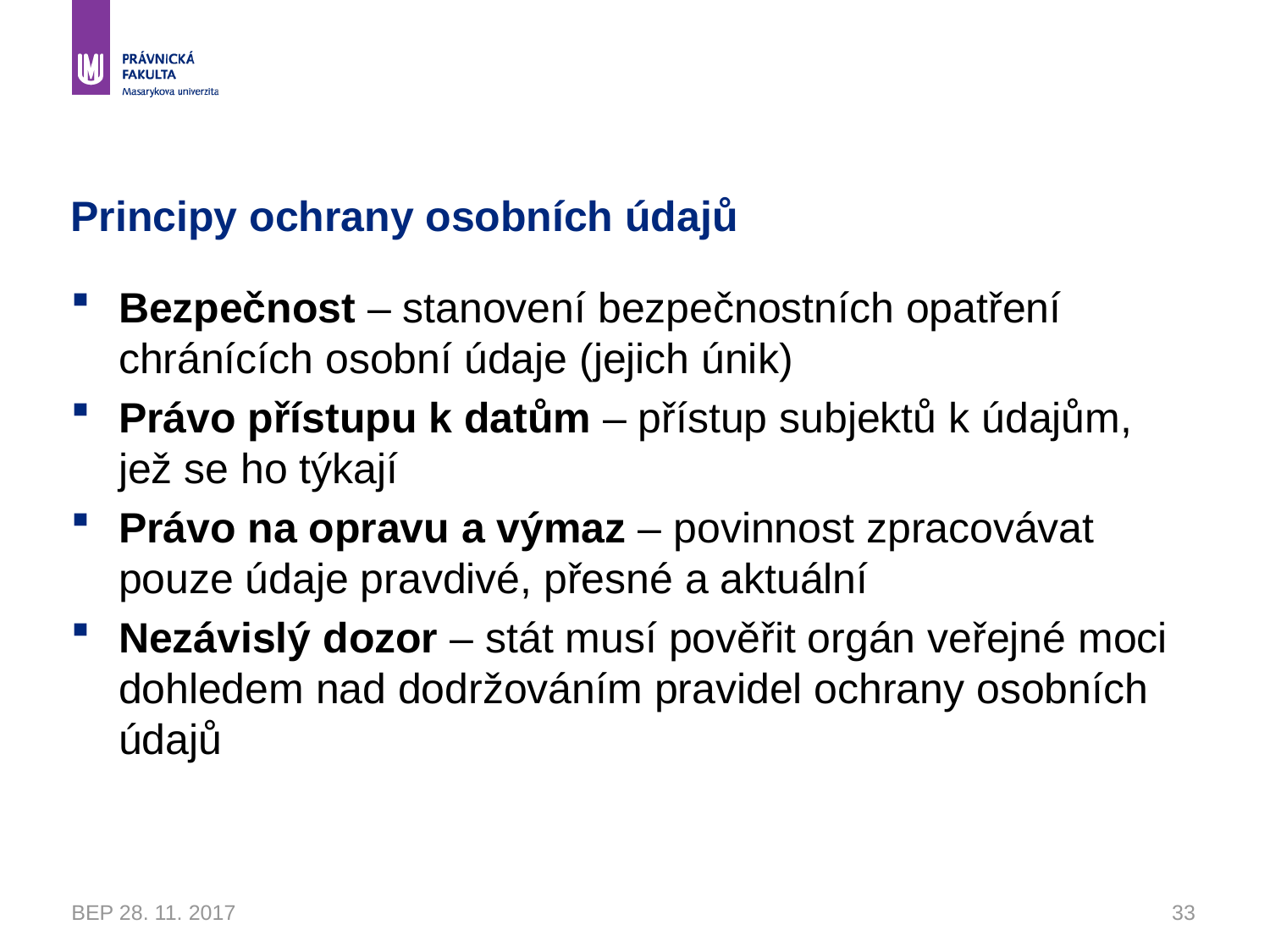

# Principy ochrany osobních údajů
Bezpečnost – stanovení bezpečnostních opatření chránících osobní údaje (jejich únik)
Právo přístupu k datům – přístup subjektů k údajům, jež se ho týkají
Právo na opravu a výmaz – povinnost zpracovávat pouze údaje pravdivé, přesné a aktuální
Nezávislý dozor – stát musí pověřit orgán veřejné moci dohledem nad dodržováním pravidel ochrany osobních údajů
BEP 28. 11. 2017
33